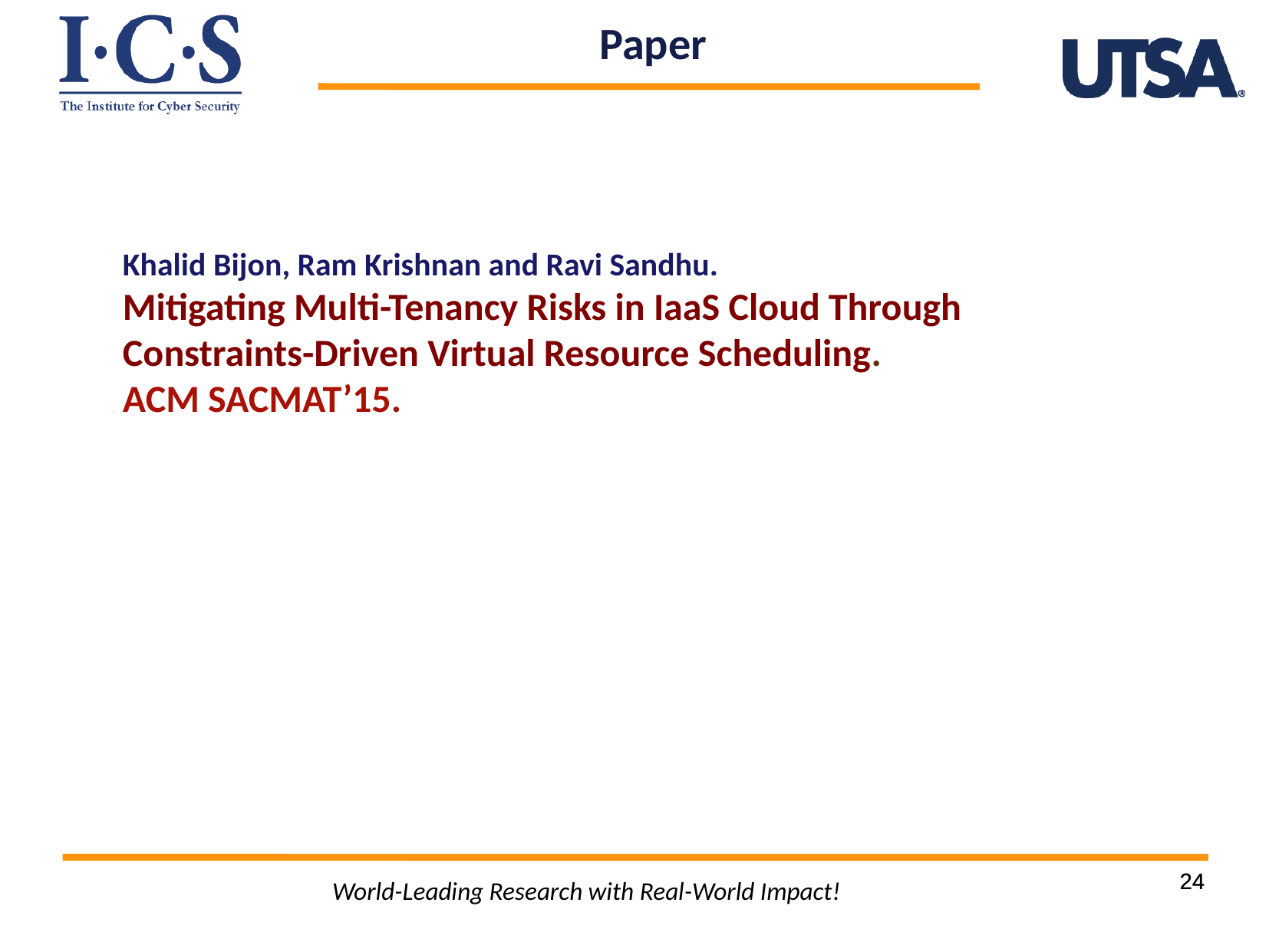

Paper

Khalid Bijon, Ram Krishnan and Ravi Sandhu.
Mitigating Multi-Tenancy Risks in IaaS Cloud Through
Constraints-Driven Virtual Resource Scheduling.
ACM SACMAT’15.

24
24
World-Leading Research with Real-World Impact!